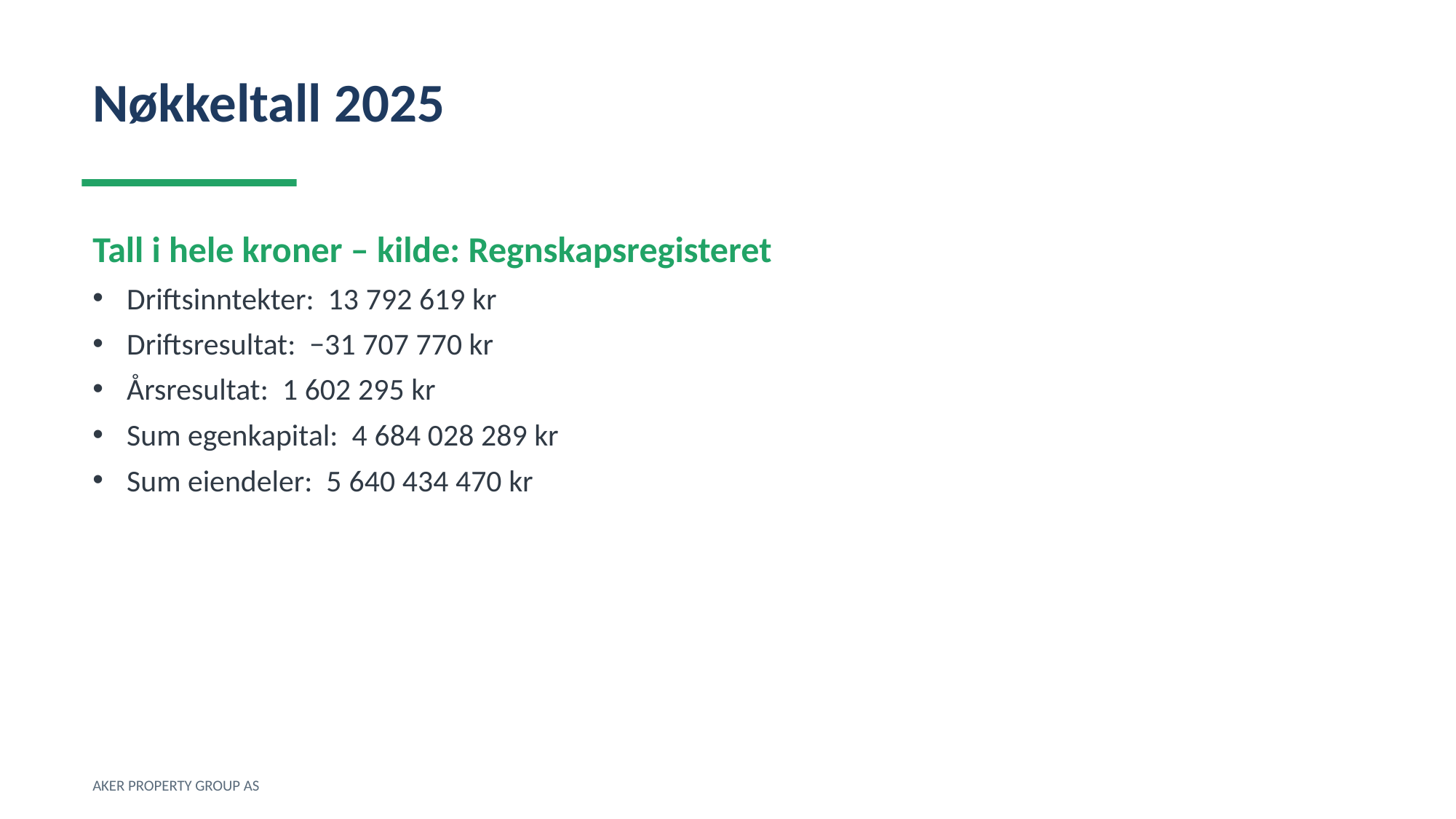

Nøkkeltall 2025

Tall i hele kroner – kilde: Regnskapsregisteret
Driftsinntekter:  13 792 619 kr
Driftsresultat:  −31 707 770 kr
Årsresultat:  1 602 295 kr
Sum egenkapital:  4 684 028 289 kr
Sum eiendeler:  5 640 434 470 kr
AKER PROPERTY GROUP AS